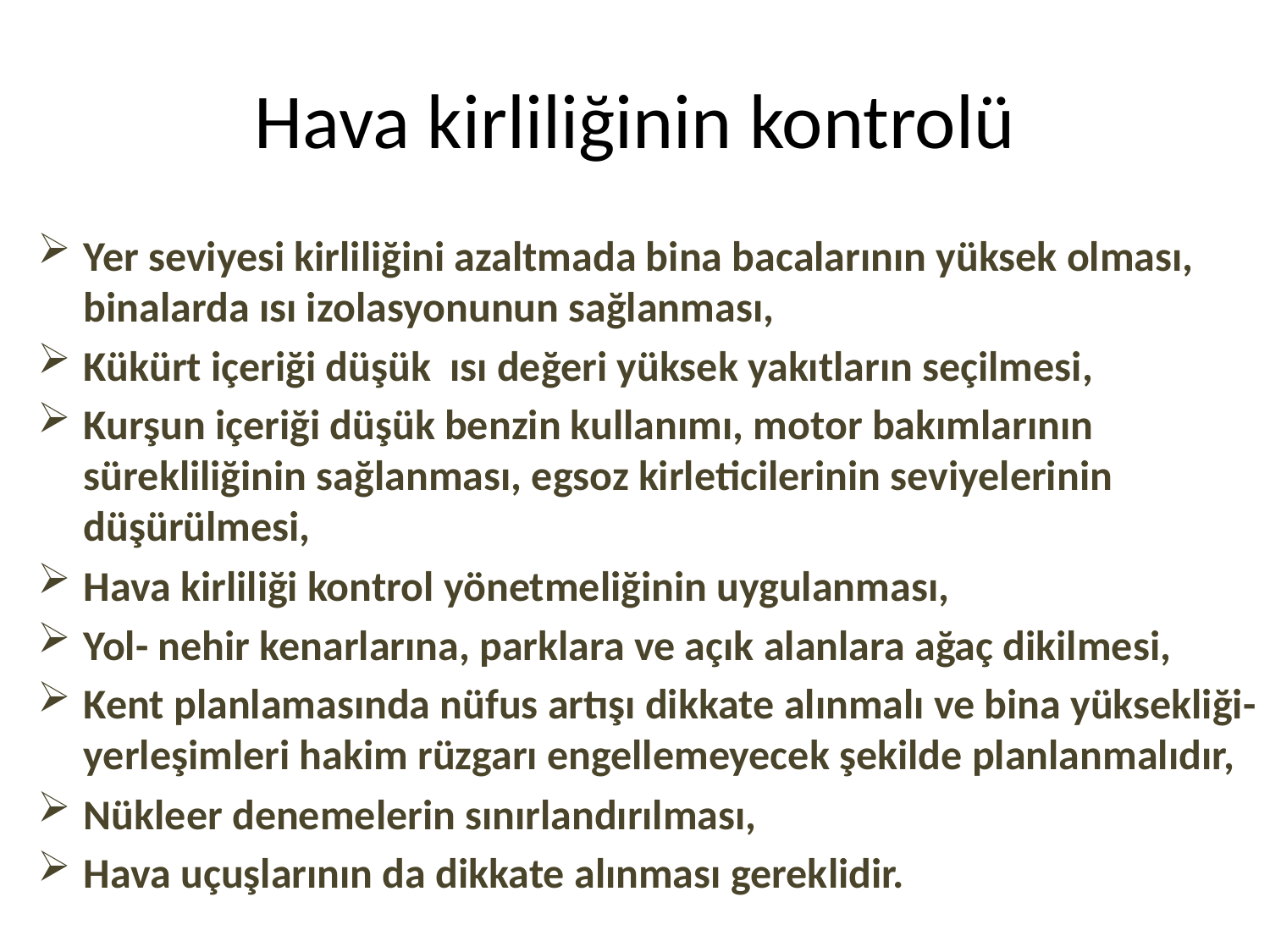

# Hava kirliliğinin kontrolü
Yer seviyesi kirliliğini azaltmada bina bacalarının yüksek olması, binalarda ısı izolasyonunun sağlanması,
Kükürt içeriği düşük  ısı değeri yüksek yakıtların seçilmesi,
Kurşun içeriği düşük benzin kullanımı, motor bakımlarının sürekliliğinin sağlanması, egsoz kirleticilerinin seviyelerinin düşürülmesi,
Hava kirliliği kontrol yönetmeliğinin uygulanması,
Yol- nehir kenarlarına, parklara ve açık alanlara ağaç dikilmesi,
Kent planlamasında nüfus artışı dikkate alınmalı ve bina yüksekliği- yerleşimleri hakim rüzgarı engellemeyecek şekilde planlanmalıdır,
Nükleer denemelerin sınırlandırılması,
Hava uçuşlarının da dikkate alınması gereklidir.